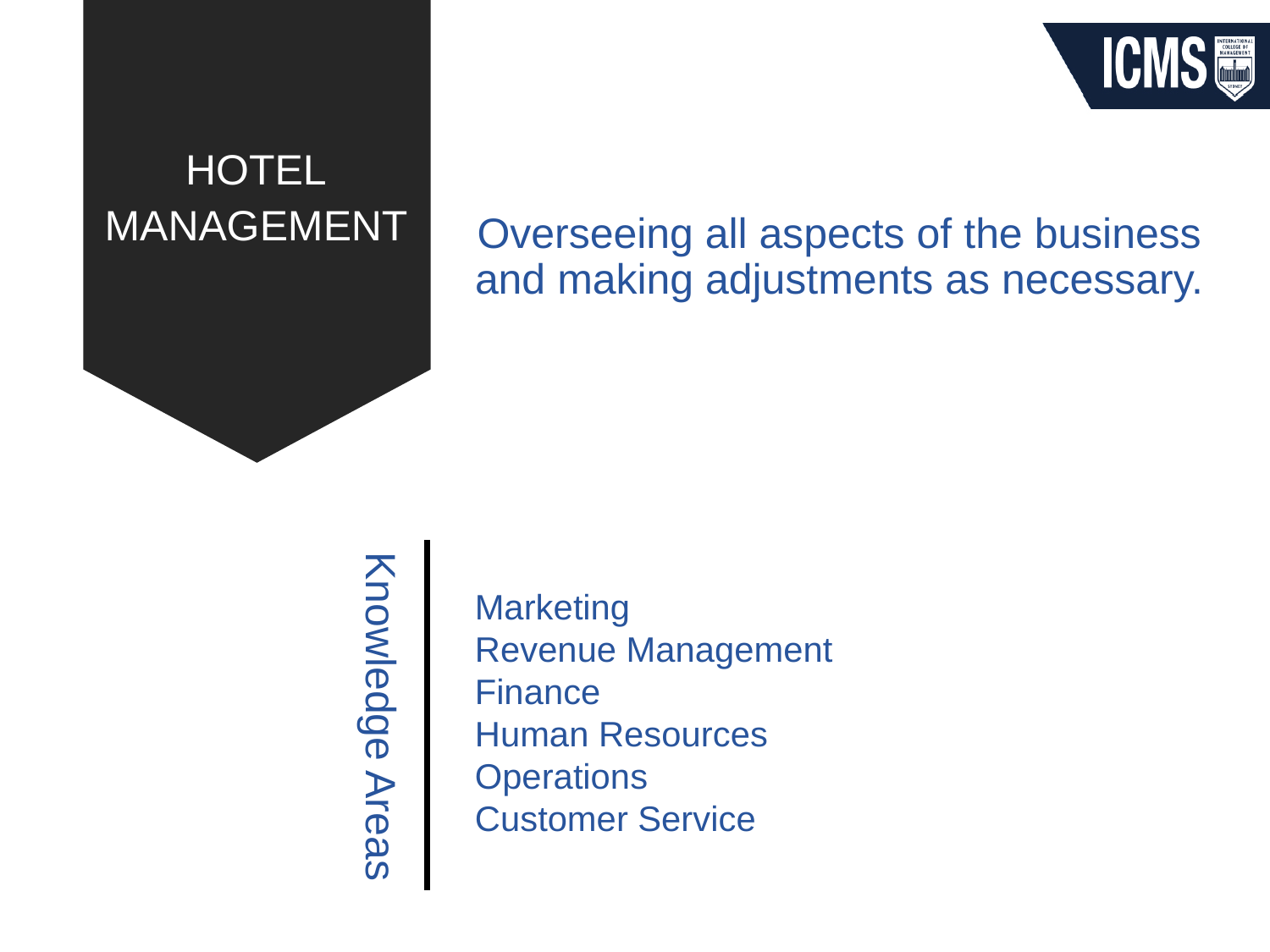

HOTEL
MANAGEMENT
Overseeing all aspects of the business and making adjustments as necessary.

Marketing
Revenue Management
Finance
Human Resources
Operations
Customer Service
Knowledge Areas